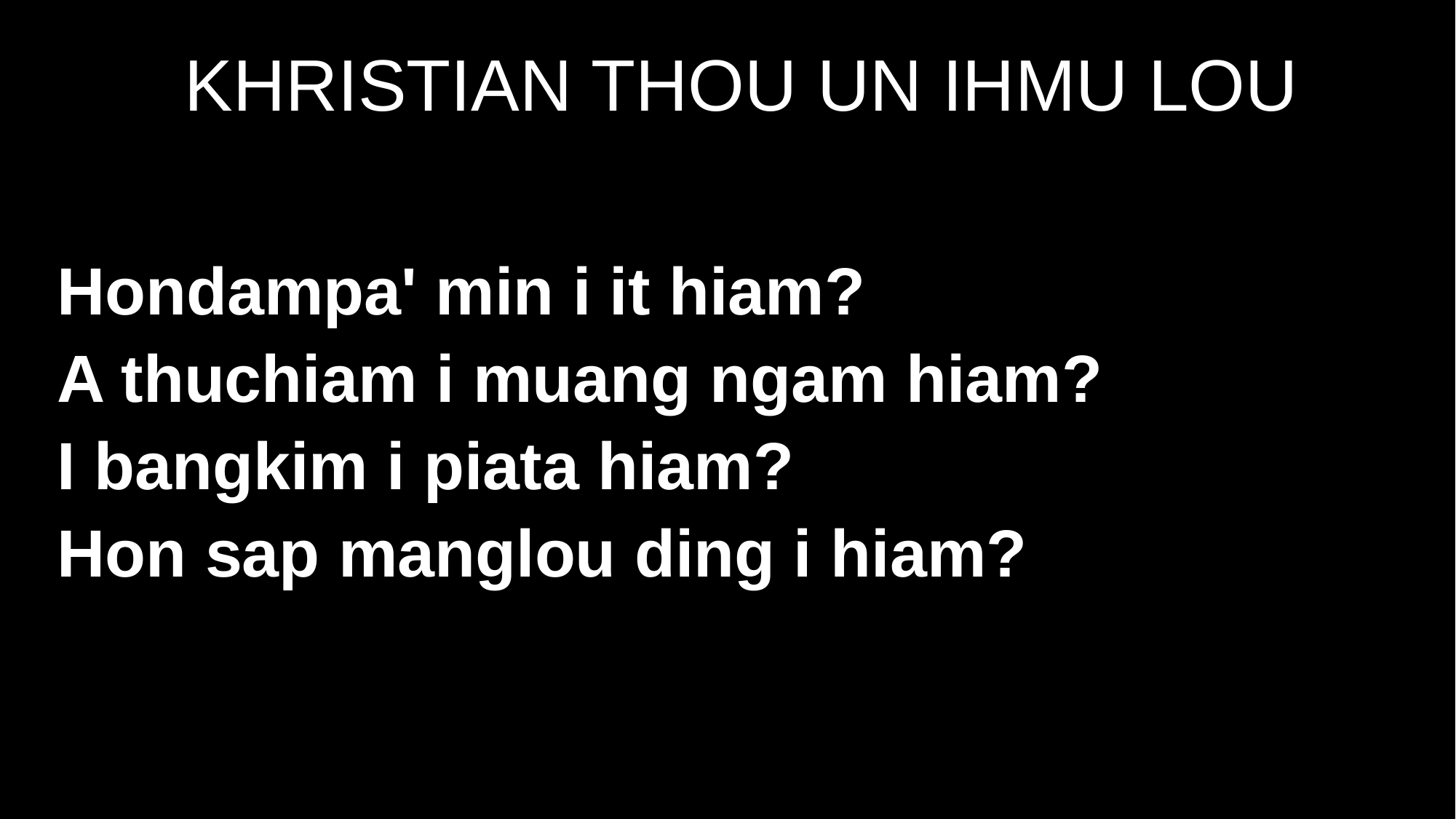

KHRISTIAN THOU UN IHMU LOU
Hondampa' min i it hiam?
A thuchiam i muang ngam hiam?
I bangkim i piata hiam?
Hon sap manglou ding i hiam?